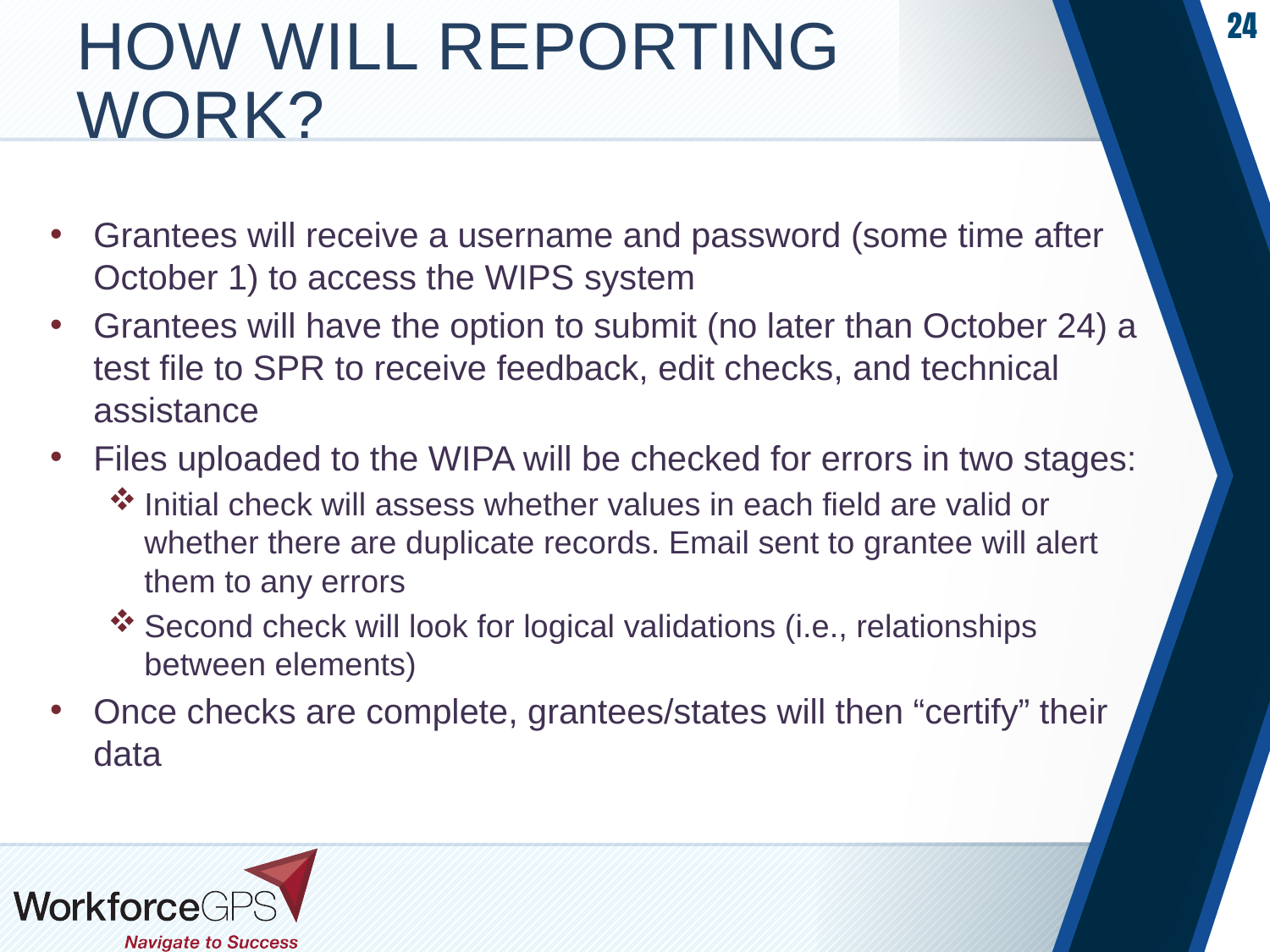

# How Will Reporting Work?

Grantees will receive a username and password (some time after October 1) to access the WIPS system
Grantees will have the option to submit (no later than October 24) a test file to SPR to receive feedback, edit checks, and technical assistance
Files uploaded to the WIPA will be checked for errors in two stages:
Initial check will assess whether values in each field are valid or whether there are duplicate records. Email sent to grantee will alert them to any errors
Second check will look for logical validations (i.e., relationships between elements)
Once checks are complete, grantees/states will then “certify” their data